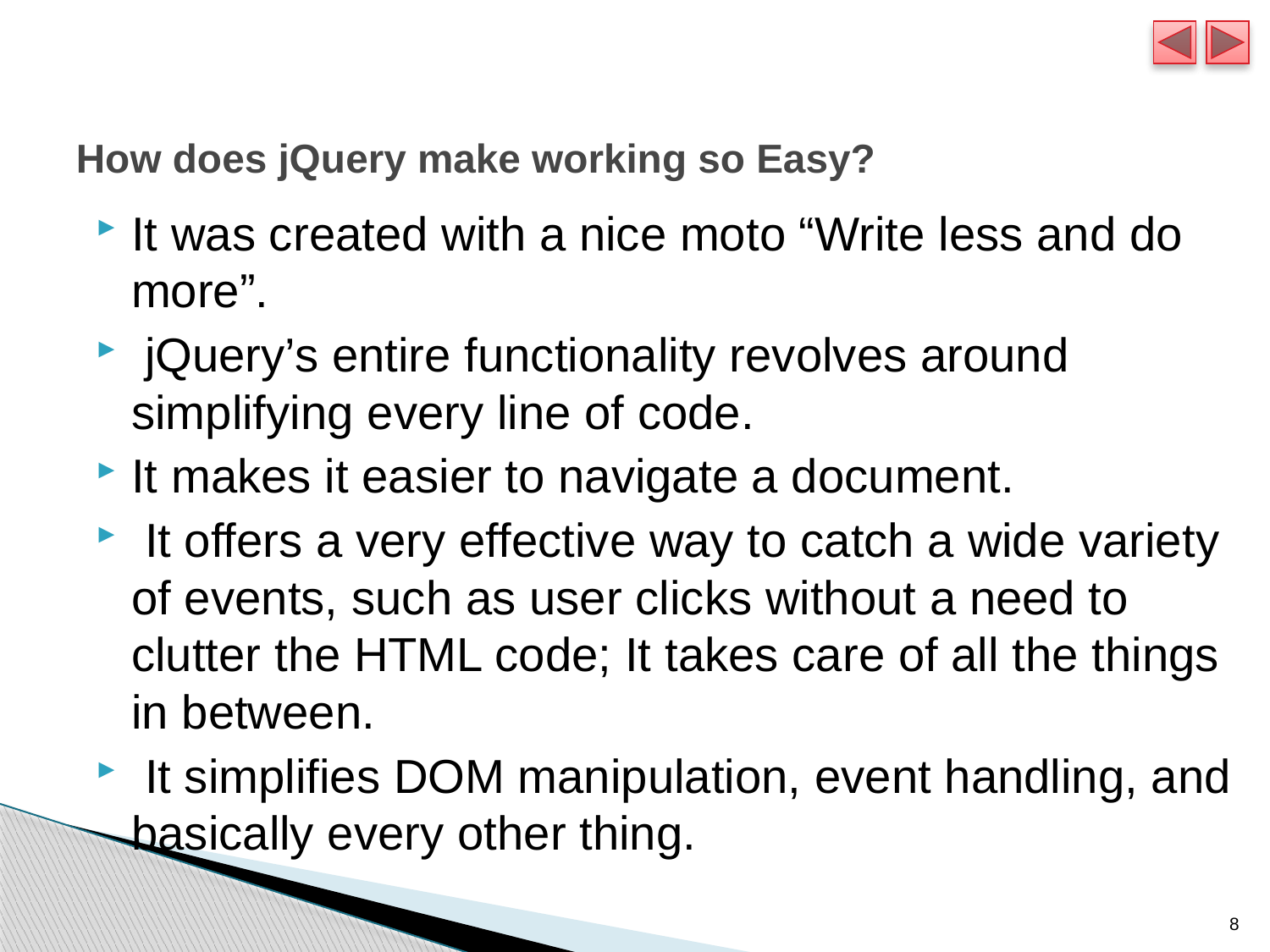

# How does jQuery make working so Easy?
It was created with a nice moto “Write less and do more”.
 jQuery’s entire functionality revolves around simplifying every line of code.
It makes it easier to navigate a document.
 It offers a very effective way to catch a wide variety of events, such as user clicks without a need to clutter the HTML code; It takes care of all the things in between.
 It simplifies DOM manipulation, event handling, and basically every other thing.

8